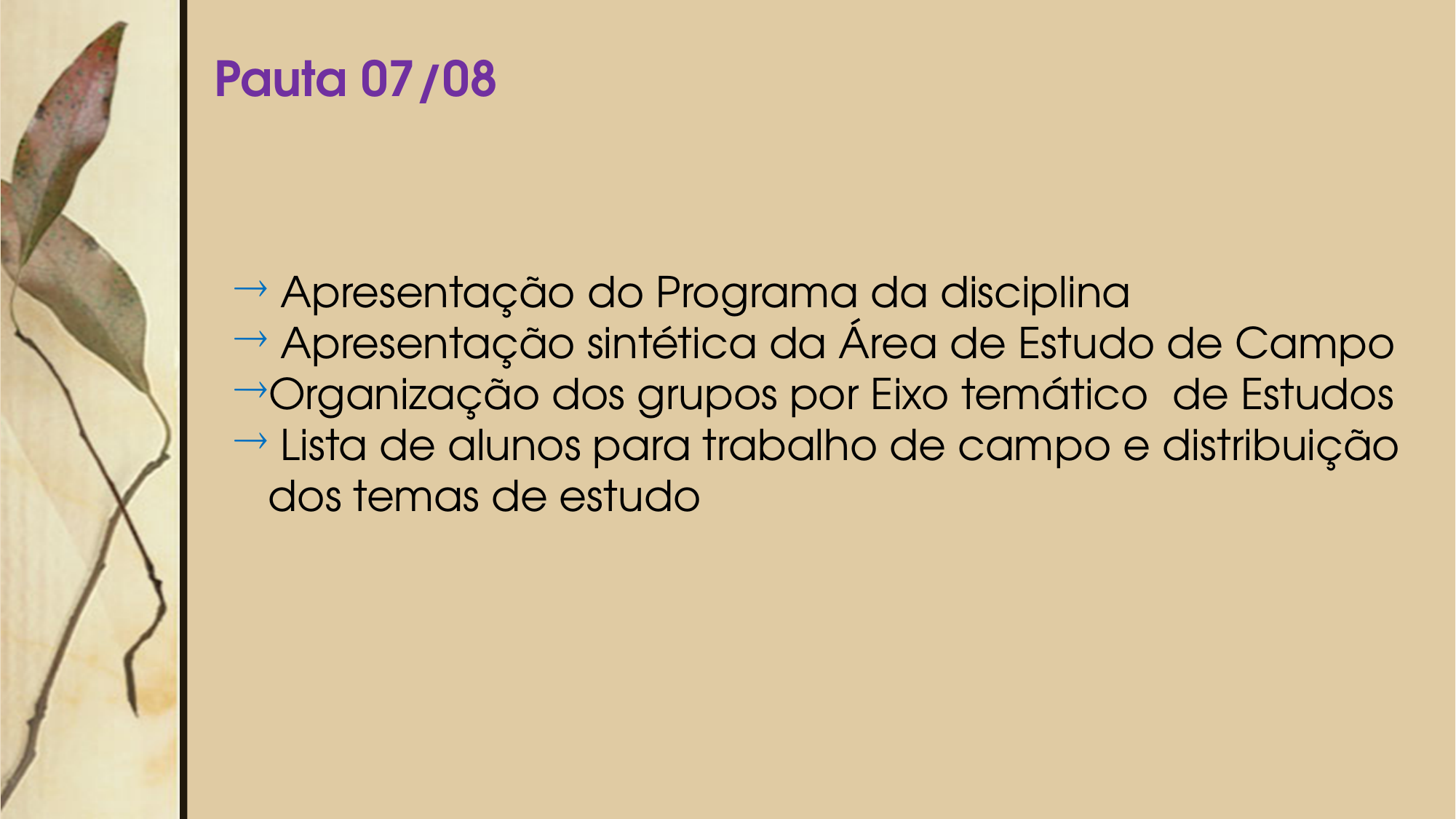

Pauta 07/08
 Apresentação do Programa da disciplina
 Apresentação sintética da Área de Estudo de Campo
Organização dos grupos por Eixo temático  de Estudos
 Lista de alunos para trabalho de campo e distribuição dos temas de estudo